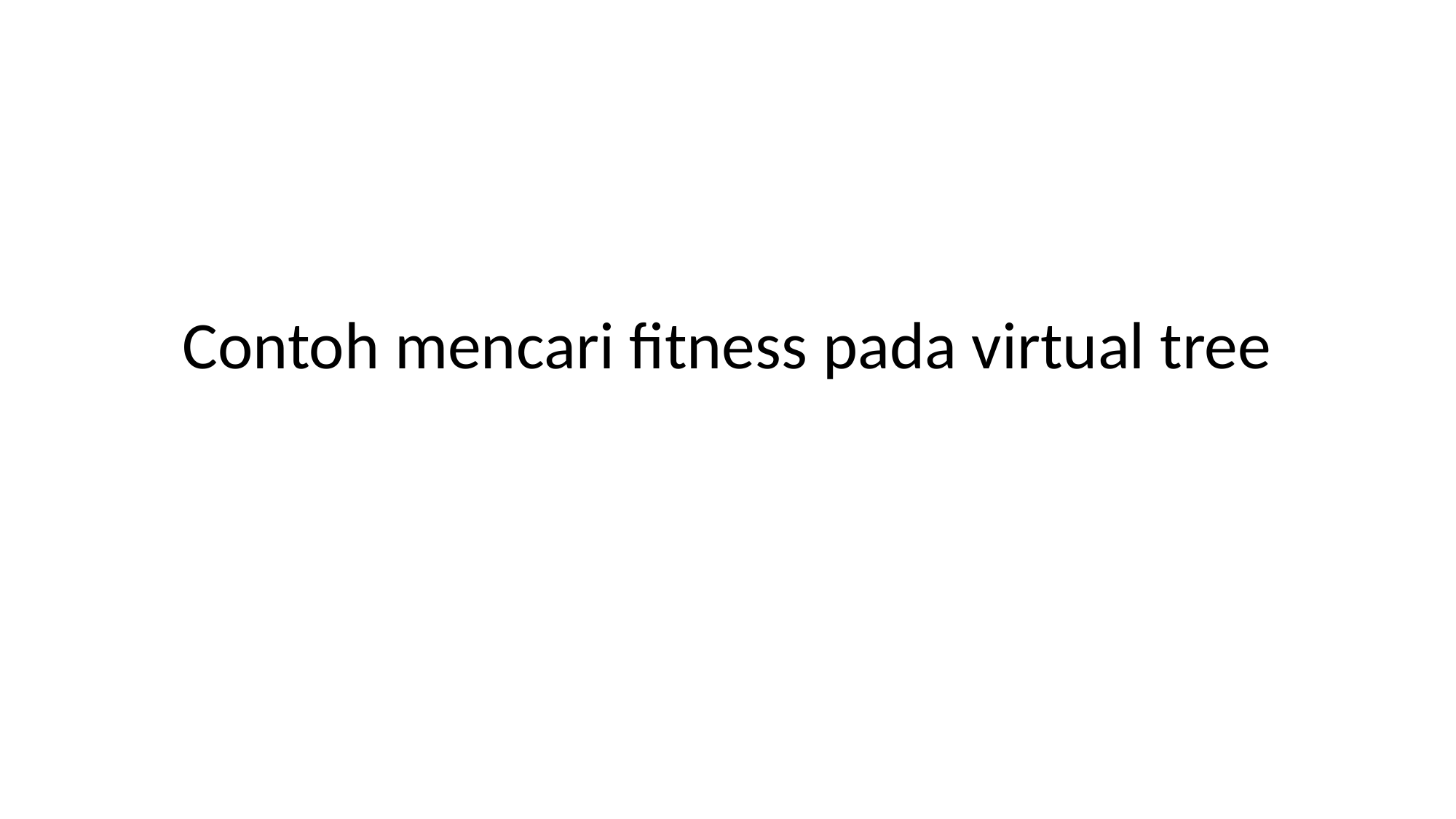

# Contoh mencari fitness pada virtual tree